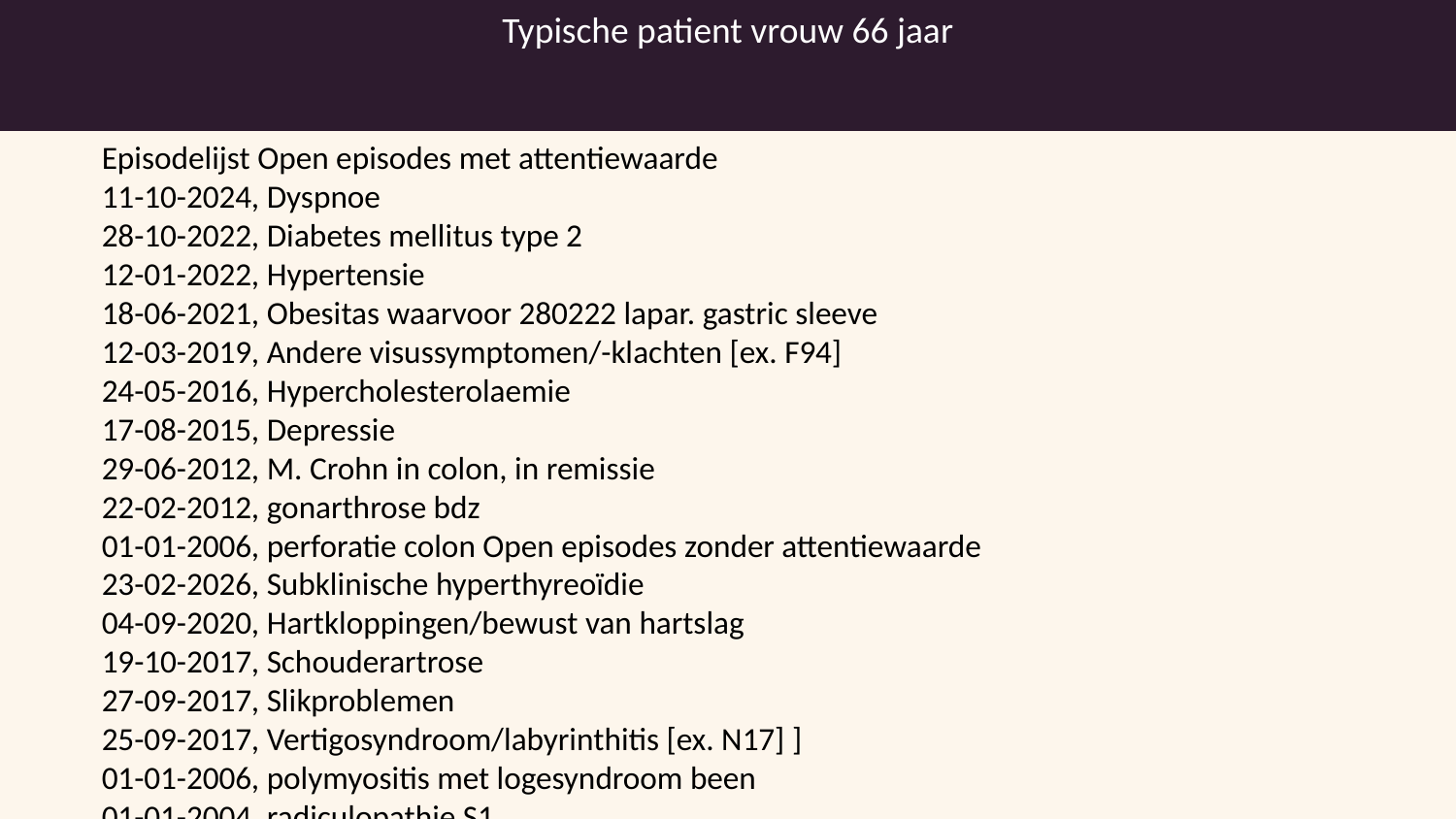

Typische patient vrouw 66 jaar
Episodelijst Open episodes met attentiewaarde
11-10-2024, Dyspnoe
28-10-2022, Diabetes mellitus type 2
12-01-2022, Hypertensie
18-06-2021, Obesitas waarvoor 280222 lapar. gastric sleeve
12-03-2019, Andere visussymptomen/-klachten [ex. F94]
24-05-2016, Hypercholesterolaemie
17-08-2015, Depressie
29-06-2012, M. Crohn in colon, in remissie
22-02-2012, gonarthrose bdz
01-01-2006, perforatie colon Open episodes zonder attentiewaarde
23-02-2026, Subklinische hyperthyreoïdie
04-09-2020, Hartkloppingen/bewust van hartslag
19-10-2017, Schouderartrose
27-09-2017, Slikproblemen
25-09-2017, Vertigosyndroom/labyrinthitis [ex. N17] ]
01-01-2006, polymyositis met logesyndroom been
01-01-2004, radiculopathie S1

1

3
5
6
7

8